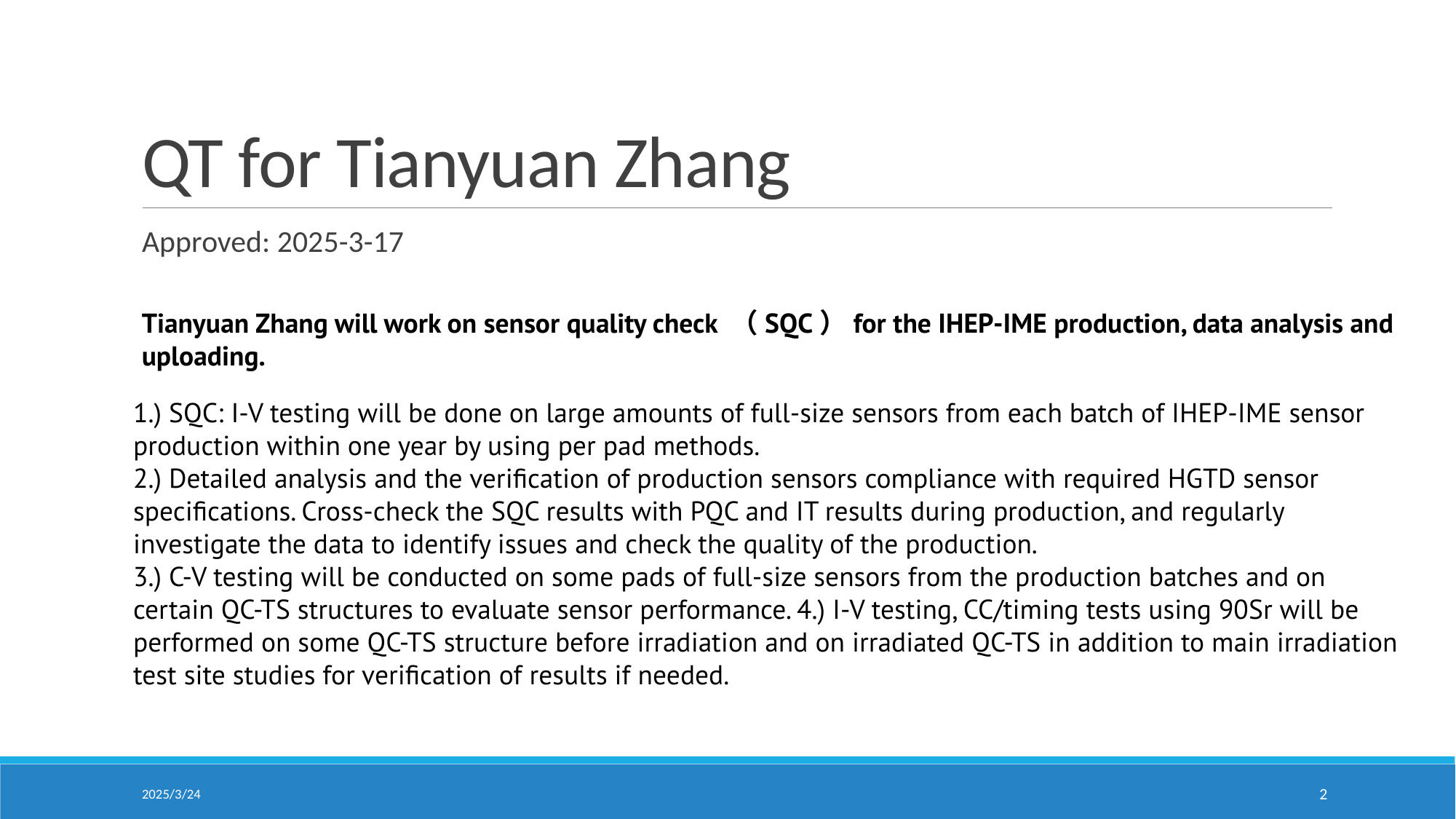

# QT for Tianyuan Zhang
Approved: 2025-3-17

Tianyuan Zhang will work on sensor quality check （SQC）for the IHEP-IME production, data analysis and uploading.
1.) SQC: I-V testing will be done on large amounts of full-size sensors from each batch of IHEP-IME sensor production within one year by using per pad methods.
2.) Detailed analysis and the verification of production sensors compliance with required HGTD sensor specifications. Cross-check the SQC results with PQC and IT results during production, and regularly investigate the data to identify issues and check the quality of the production.
3.) C-V testing will be conducted on some pads of full-size sensors from the production batches and on certain QC-TS structures to evaluate sensor performance. 4.) I-V testing, CC/timing tests using 90Sr will be performed on some QC-TS structure before irradiation and on irradiated QC-TS in addition to main irradiation test site studies for verification of results if needed.
2025/3/24
2